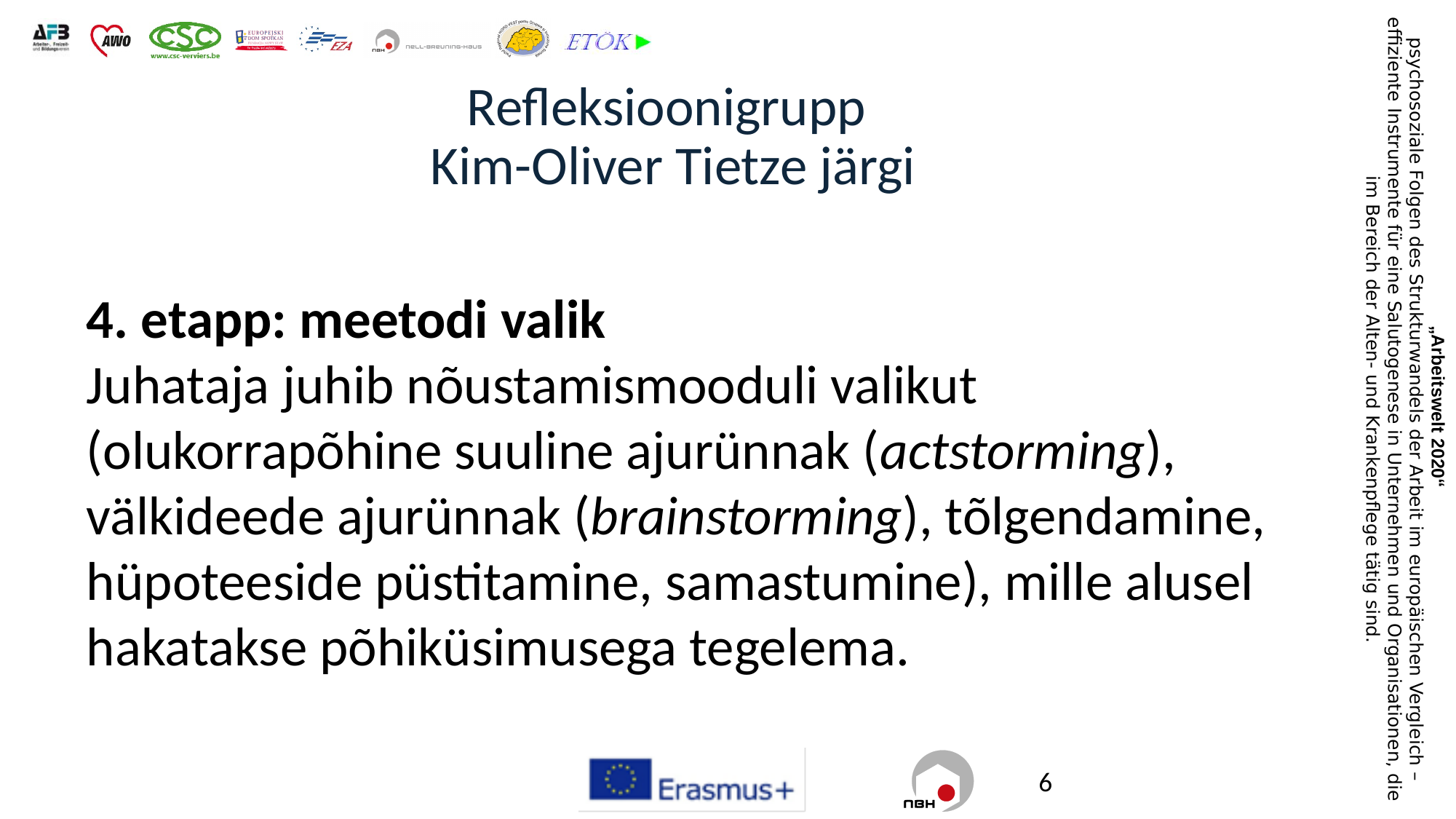

# Refleksioonigrupp Kim-Oliver Tietze järgi
4. etapp: meetodi valik
Juhataja juhib nõustamismooduli valikut (olukorrapõhine suuline ajurünnak (actstorming), välkideede ajurünnak (brainstorming), tõlgendamine, hüpoteeside püstitamine, samastumine), mille alusel hakatakse põhiküsimusega tegelema.

6